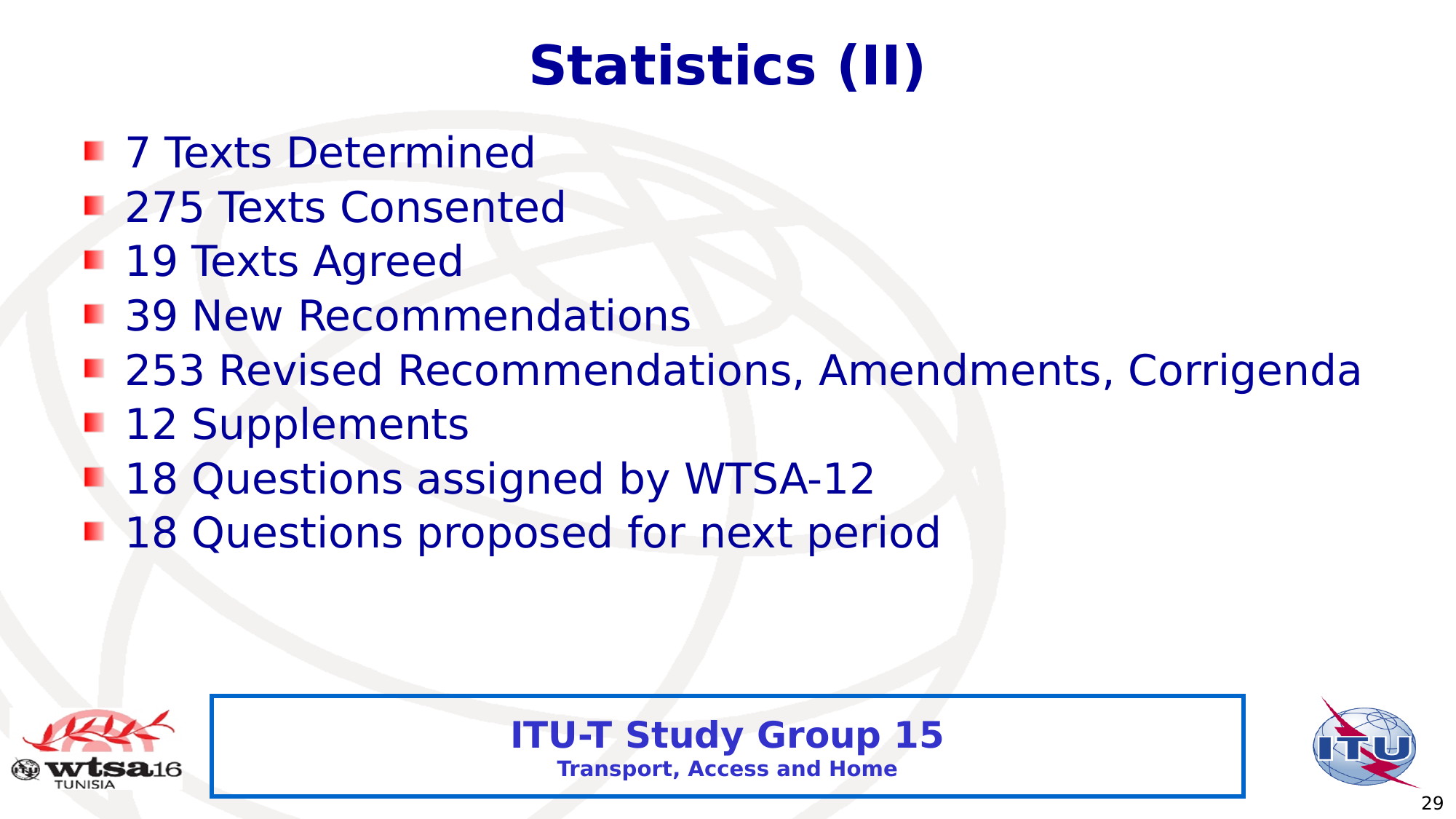

# Statistics (II)
7 Texts Determined
275 Texts Consented
19 Texts Agreed
39 New Recommendations
253 Revised Recommendations, Amendments, Corrigenda
12 Supplements
18 Questions assigned by WTSA-12
18 Questions proposed for next period